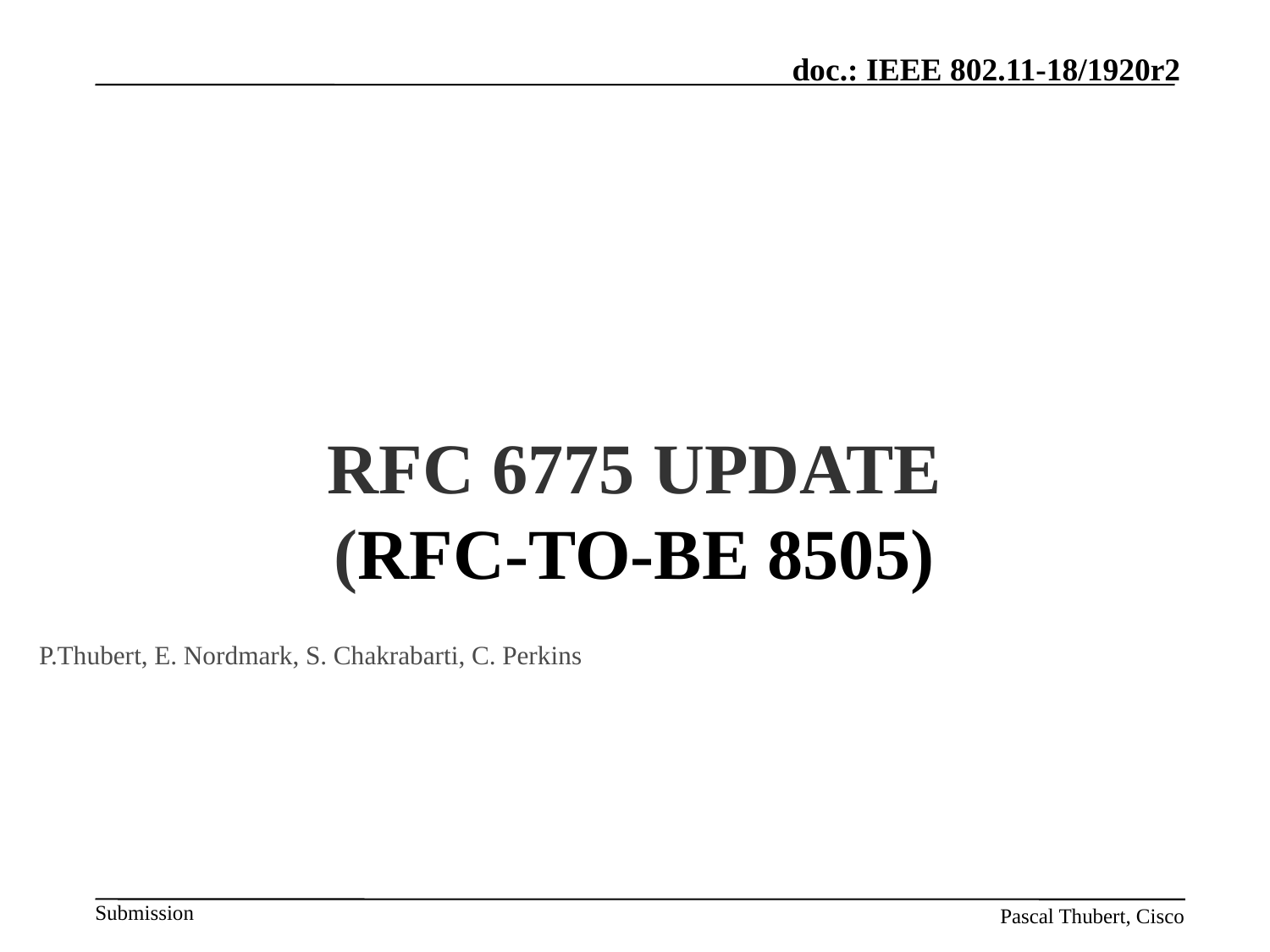

# RFC 6775 Update (RFC-to-be 8505)
P.Thubert, E. Nordmark, S. Chakrabarti, C. Perkins